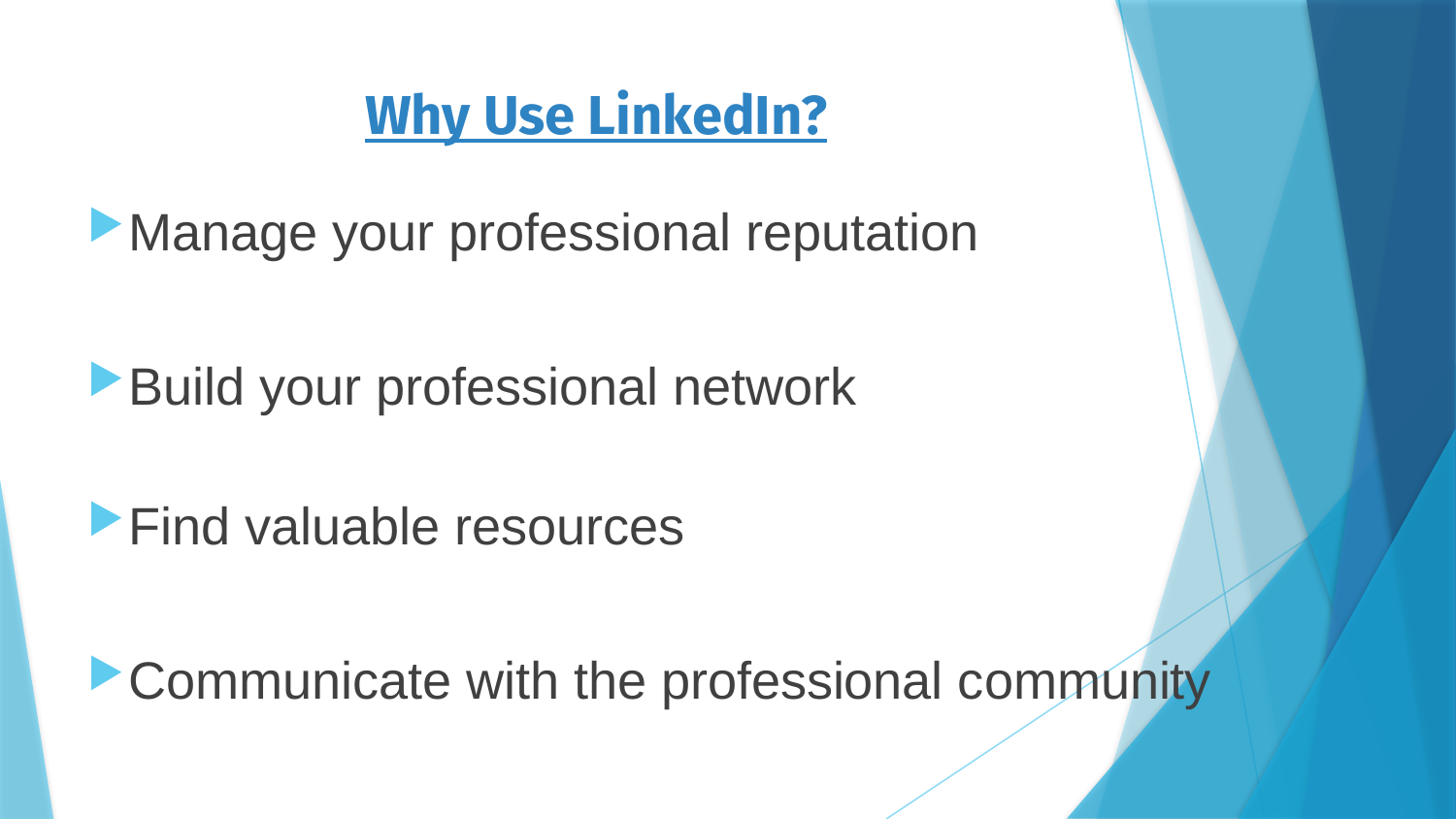

# Why Use LinkedIn?
Manage your professional reputation

Build your professional network
Find valuable resources

Communicate with the professional community